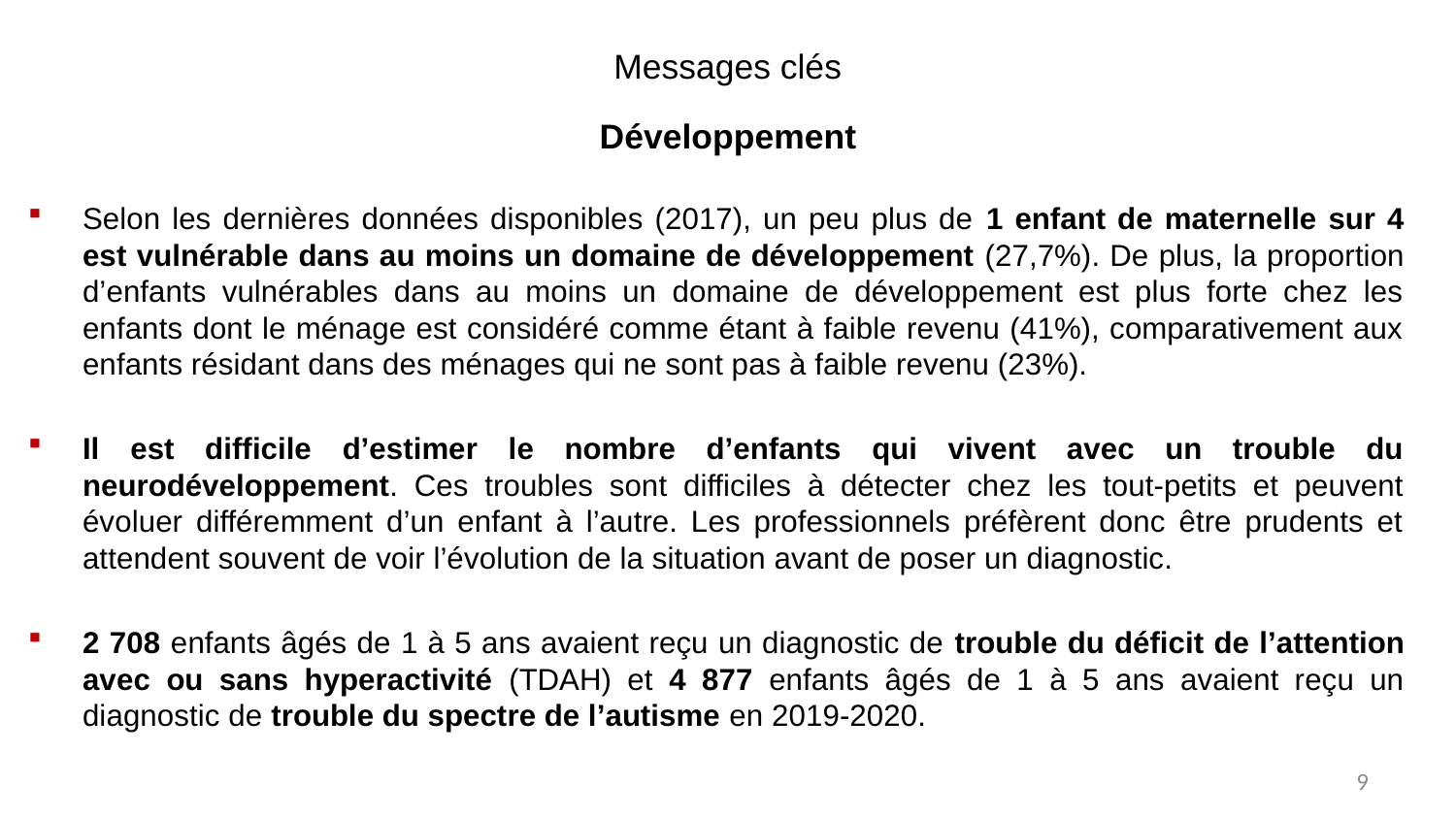

Messages clés
Développement

Selon les dernières données disponibles (2017), un peu plus de 1 enfant de maternelle sur 4 est vulnérable dans au moins un domaine de développement (27,7%). De plus, la proportion d’enfants vulnérables dans au moins un domaine de développement est plus forte chez les enfants dont le ménage est considéré comme étant à faible revenu (41%), comparativement aux enfants résidant dans des ménages qui ne sont pas à faible revenu (23%).

Il est difficile d’estimer le nombre d’enfants qui vivent avec un trouble du neurodéveloppement. Ces troubles sont difficiles à détecter chez les tout-petits et peuvent évoluer différemment d’un enfant à l’autre. Les professionnels préfèrent donc être prudents et attendent souvent de voir l’évolution de la situation avant de poser un diagnostic.

2 708 enfants âgés de 1 à 5 ans avaient reçu un diagnostic de trouble du déficit de l’attention avec ou sans hyperactivité (TDAH) et 4 877 enfants âgés de 1 à 5 ans avaient reçu un diagnostic de trouble du spectre de l’autisme en 2019-2020.

9